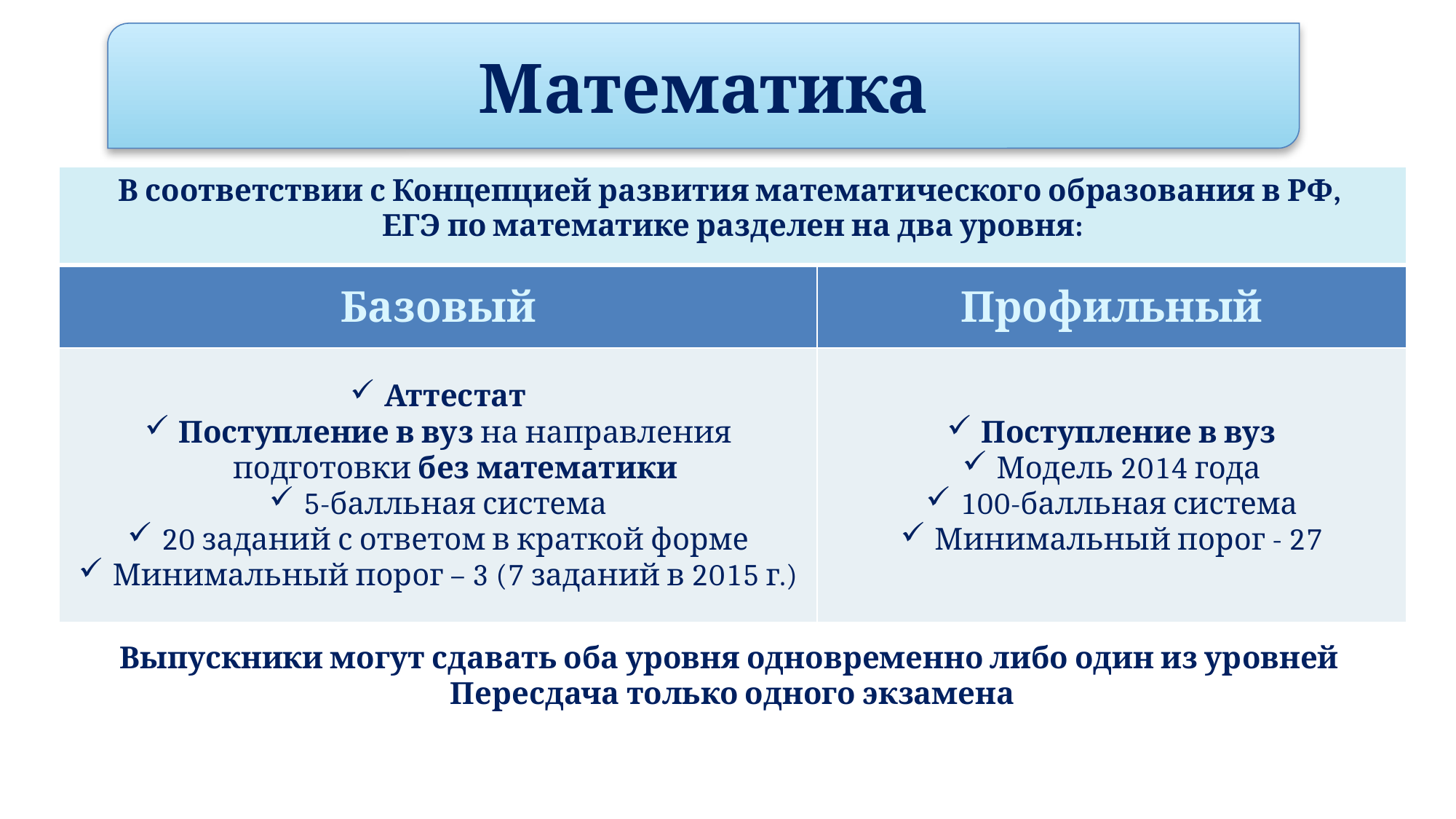

Математика
| В соответствии с Концепцией развития математического образования в РФ, ЕГЭ по математике разделен на два уровня: |  |
| --- | --- |
| Базовый | Профильный |
| Аттестат Поступление в вуз на направления подготовки без математики 5-балльная система 20 заданий с ответом в краткой форме Минимальный порог – 3 (7 заданий в 2015 г.) | Поступление в вуз Модель 2014 года 100-балльная система Минимальный порог - 27 |
| Выпускники могут сдавать оба уровня одновременно либо один из уровней Пересдача только одного экзамена |  |